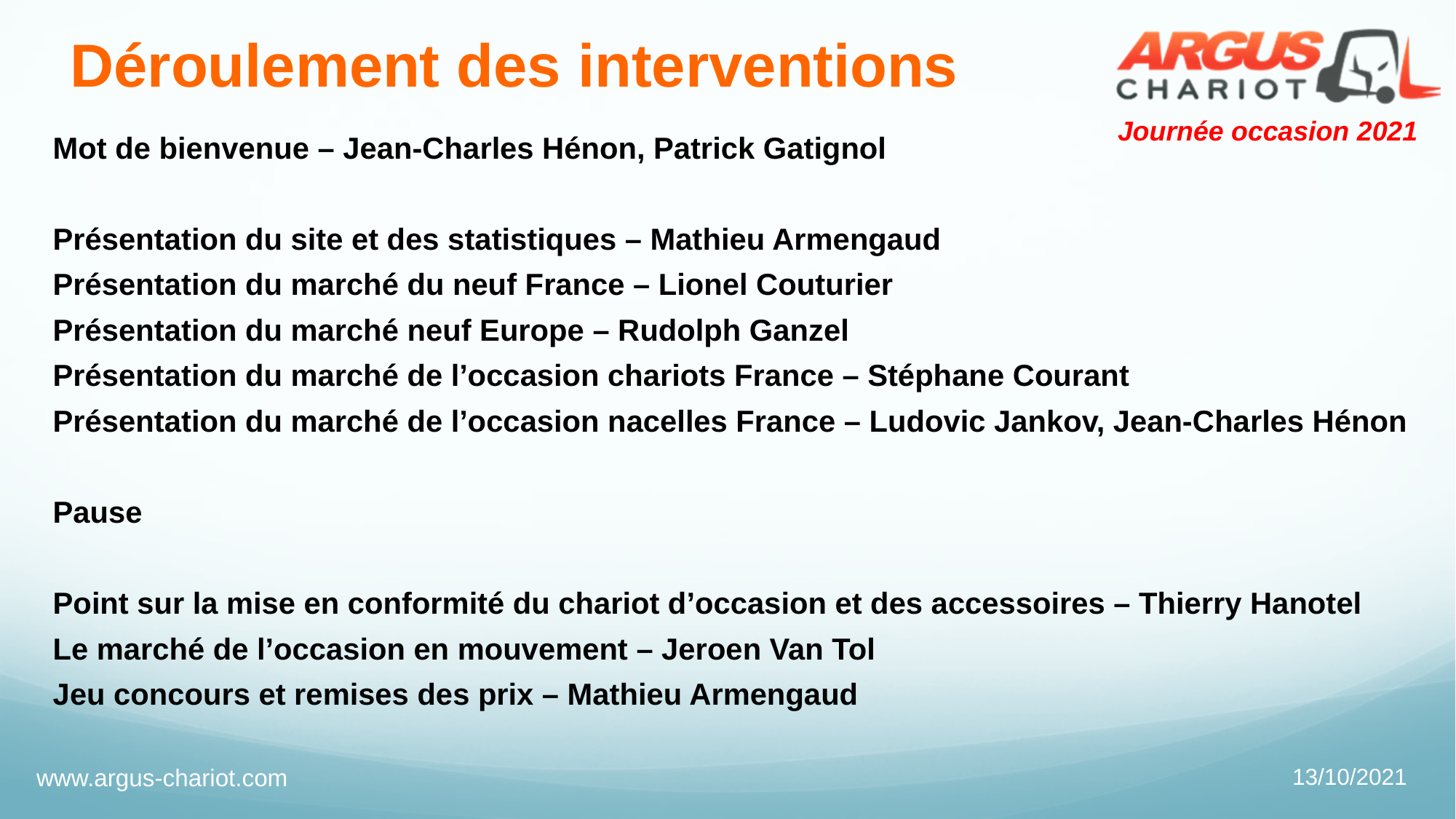

# Déroulement des interventions
Mot de bienvenue – Jean-Charles Hénon, Patrick Gatignol

Présentation du site et des statistiques – Mathieu Armengaud
Présentation du marché du neuf France – Lionel Couturier
Présentation du marché neuf Europe – Rudolph Ganzel
Présentation du marché de l’occasion chariots France – Stéphane Courant
Présentation du marché de l’occasion nacelles France – Ludovic Jankov, Jean-Charles Hénon

Pause

Point sur la mise en conformité du chariot d’occasion et des accessoires – Thierry Hanotel
Le marché de l’occasion en mouvement – Jeroen Van Tol
Jeu concours et remises des prix – Mathieu Armengaud